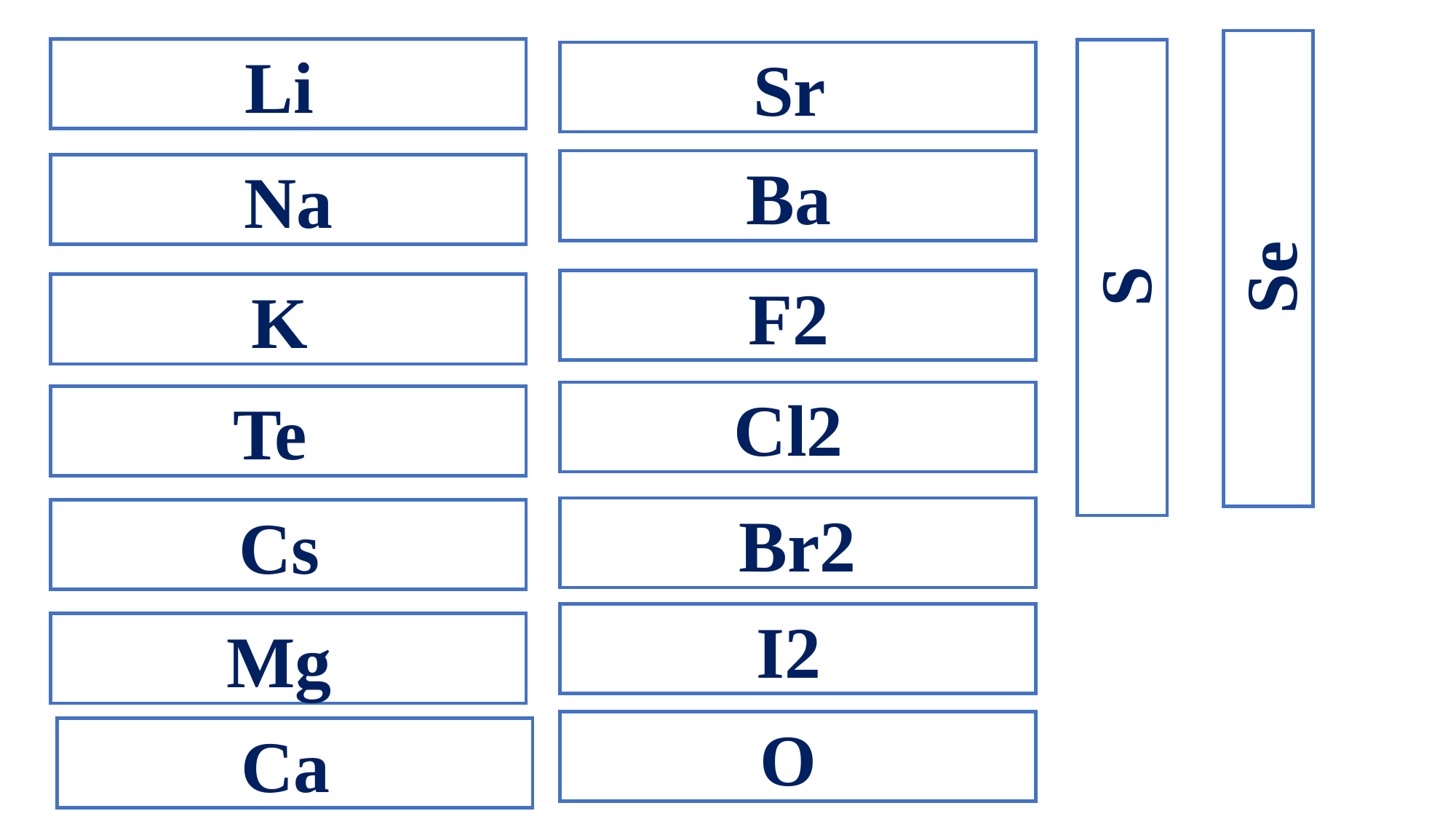

Li
Sr
Ba
Na
Se
S
F2
K
Cl2
Te
Br2
Cs
I2
Mg
O
Ca